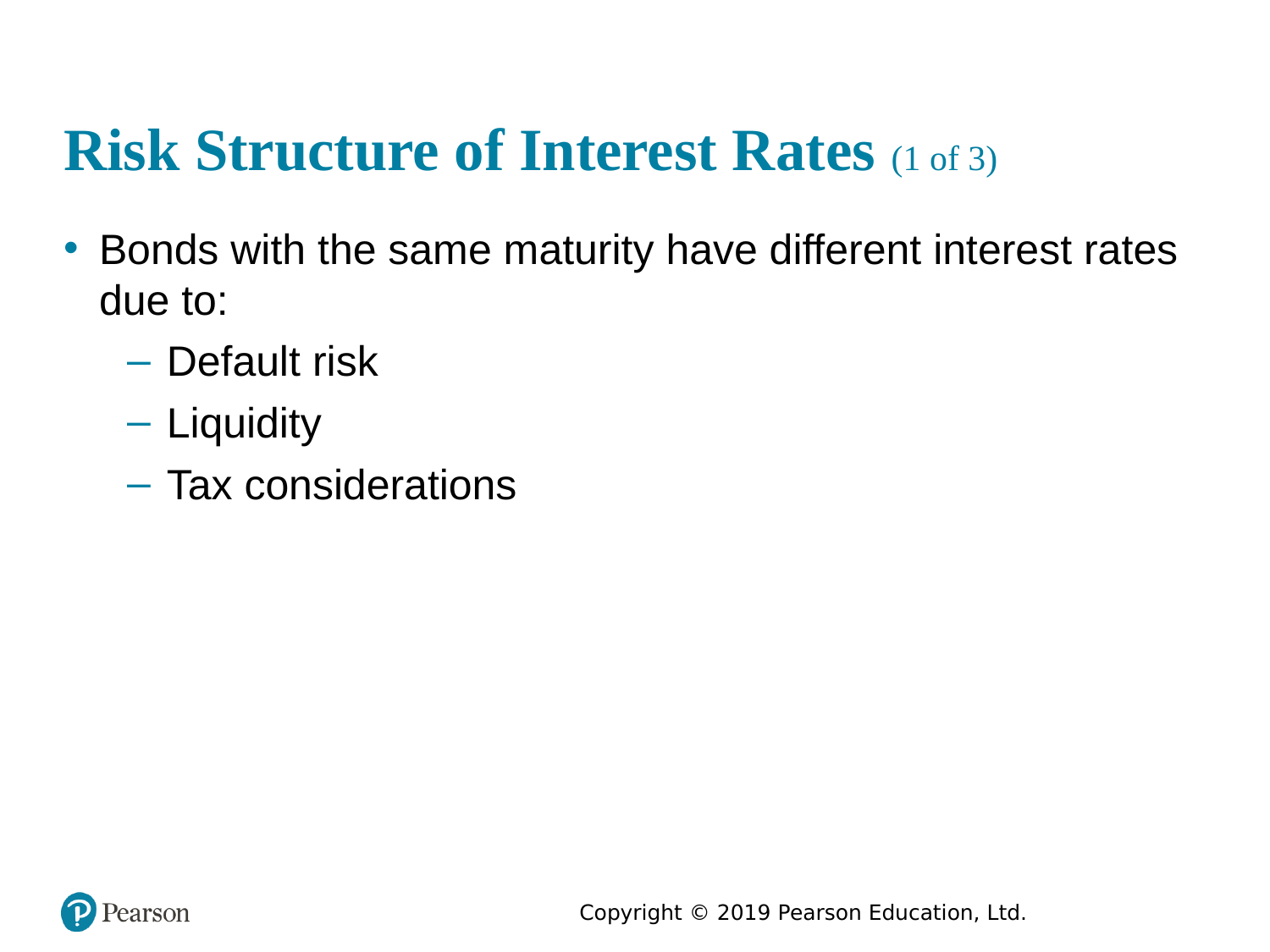

# Risk Structure of Interest Rates (1 of 3)
Bonds with the same maturity have different interest rates due to:
Default risk
Liquidity
Tax considerations